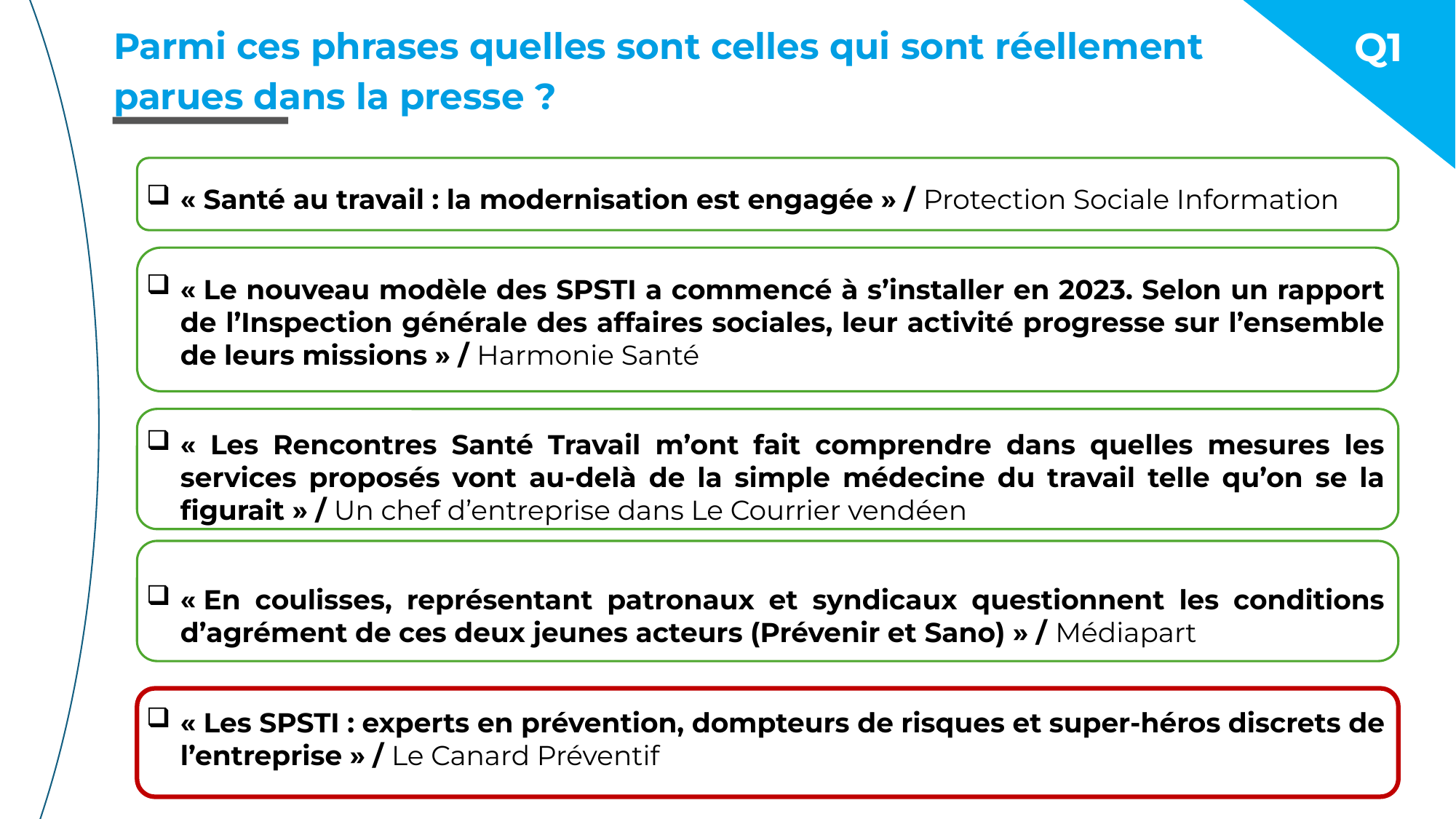

Parmi ces phrases quelles sont celles qui sont réellement parues dans la presse ?

Q1

« Santé au travail : la modernisation est engagée » / Protection Sociale Information

« Le nouveau modèle des SPSTI a commencé à s’installer en 2023. Selon un rapport de l’Inspection générale des affaires sociales, leur activité progresse sur l’ensemble de leurs missions » / Harmonie Santé

« Les Rencontres Santé Travail m’ont fait comprendre dans quelles mesures les services proposés vont au-delà de la simple médecine du travail telle qu’on se la figurait » / Un chef d’entreprise dans Le Courrier vendéen

« En coulisses, représentant patronaux et syndicaux questionnent les conditions d’agrément de ces deux jeunes acteurs (Prévenir et Sano) » / Médiapart

« Les SPSTI : experts en prévention, dompteurs de risques et super-héros discrets de l’entreprise » / Le Canard Préventif